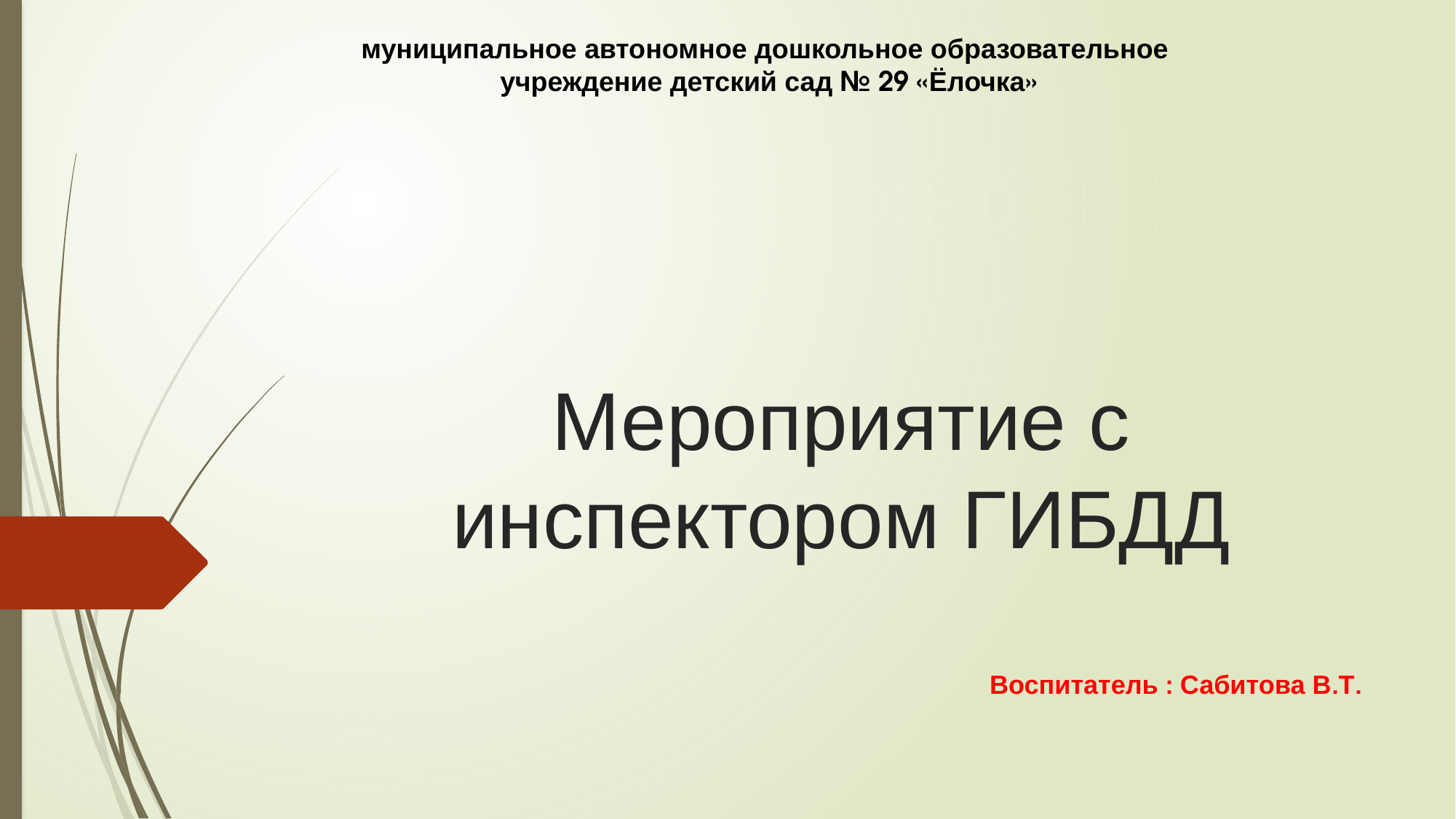

муниципальное автономное дошкольное образовательное
учреждение детский сад № 29 «Ёлочка»
# Мероприятие с инспектором ГИБДД

Воспитатель : Сабитова В.Т.